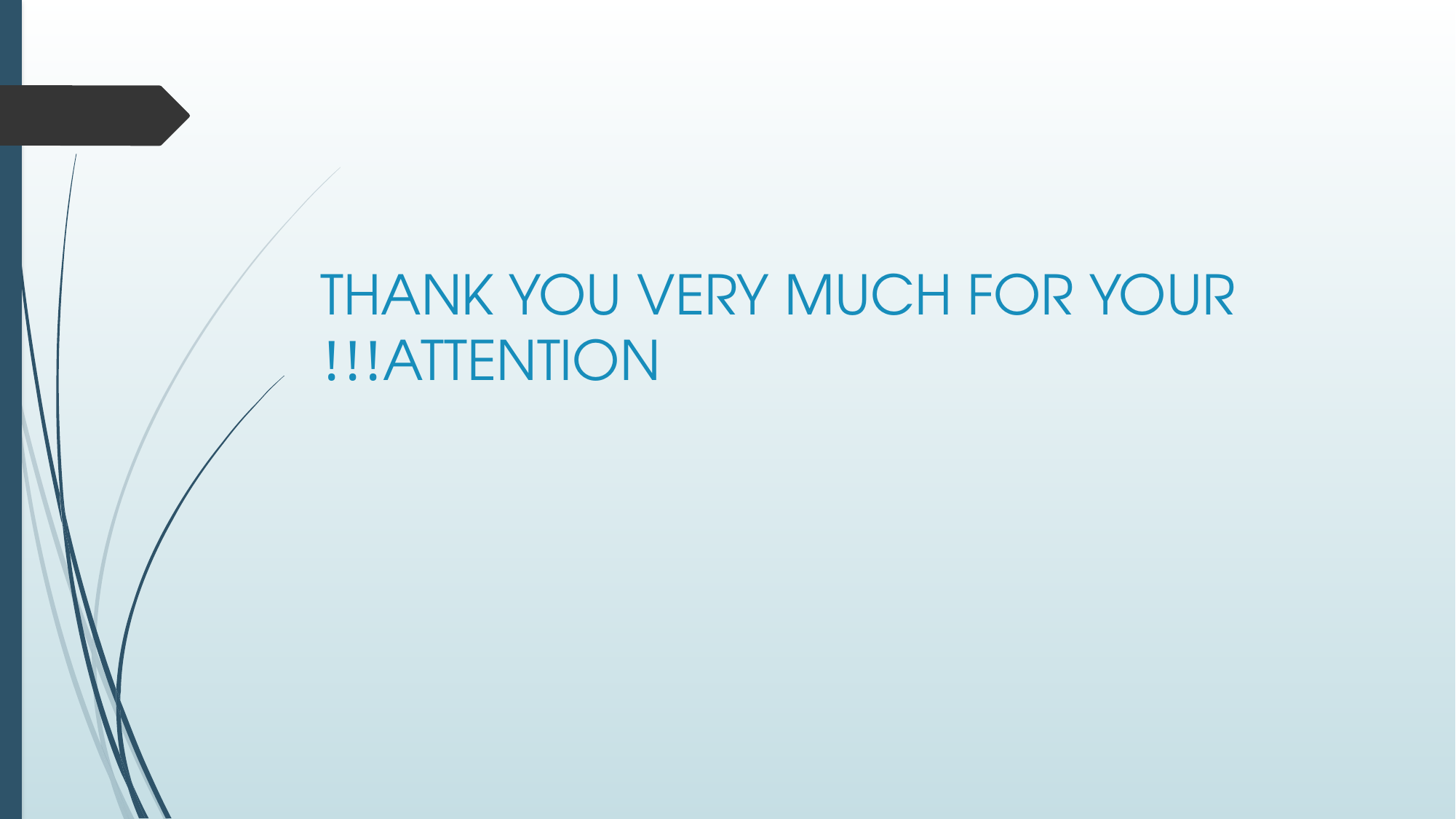

# THANK YOU VERY MUCH FOR YOUR ATTENTION!!!